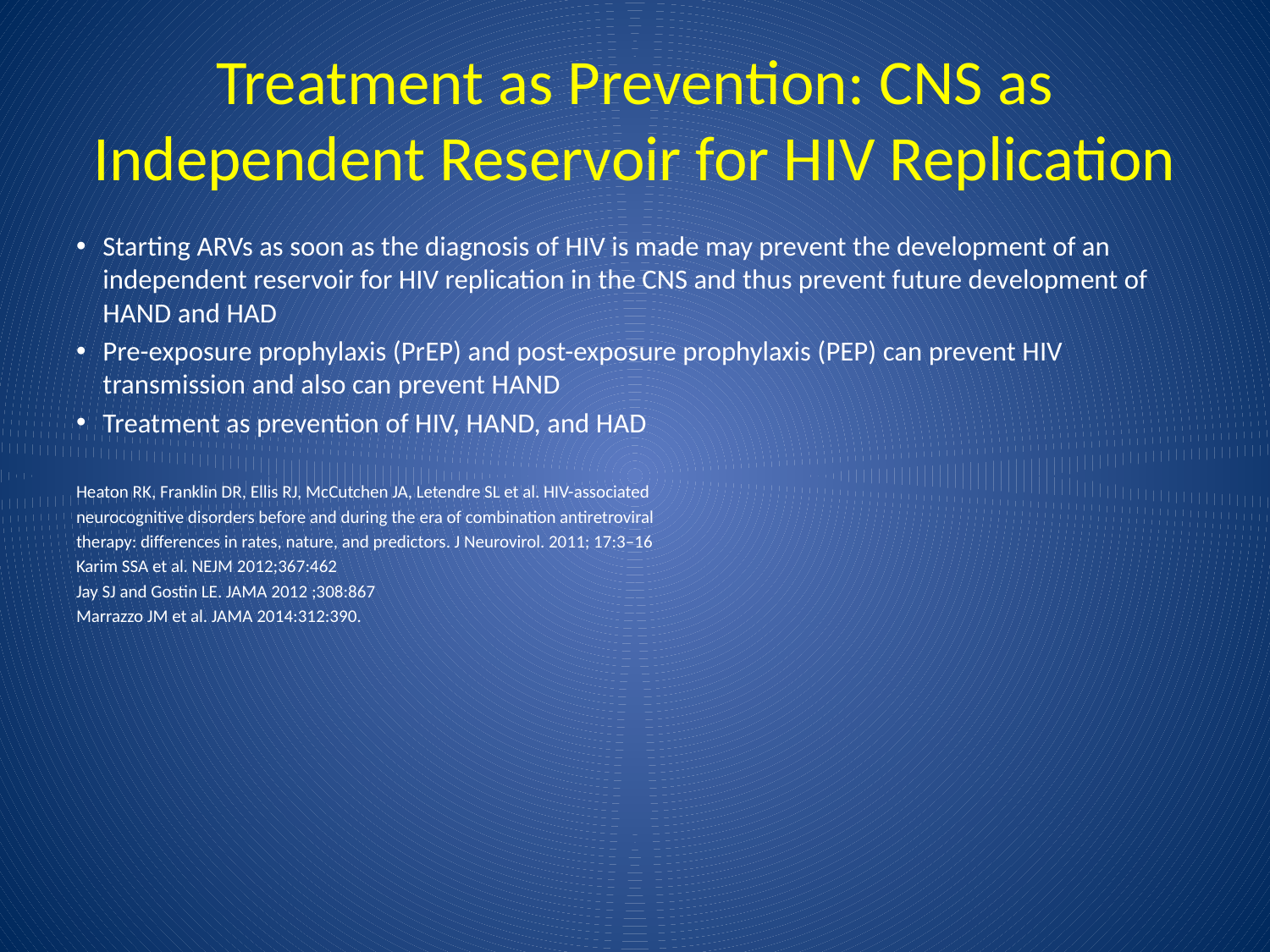

# Treatment as Prevention: CNS as Independent Reservoir for HIV Replication
Starting ARVs as soon as the diagnosis of HIV is made may prevent the development of an independent reservoir for HIV replication in the CNS and thus prevent future development of HAND and HAD
Pre-exposure prophylaxis (PrEP) and post-exposure prophylaxis (PEP) can prevent HIV transmission and also can prevent HAND
Treatment as prevention of HIV, HAND, and HAD

Heaton RK, Franklin DR, Ellis RJ, McCutchen JA, Letendre SL et al. HIV-associated
neurocognitive disorders before and during the era of combination antiretroviral
therapy: differences in rates, nature, and predictors. J Neurovirol. 2011; 17:3–16
Karim SSA et al. NEJM 2012;367:462
Jay SJ and Gostin LE. JAMA 2012 ;308:867
Marrazzo JM et al. JAMA 2014:312:390.